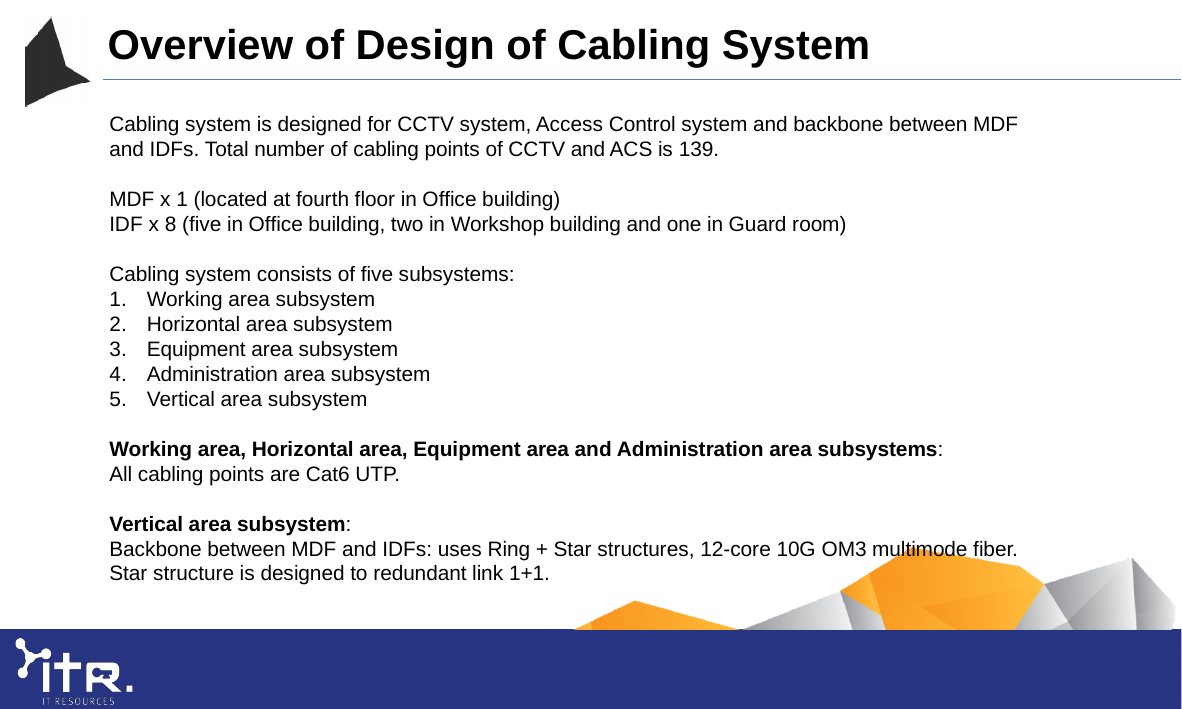

Overview of Design of Cabling System
Cabling system is designed for CCTV system, Access Control system and backbone between MDF and IDFs. Total number of cabling points of CCTV and ACS is 139.

MDF x 1 (located at fourth floor in Office building)
IDF x 8 (five in Office building, two in Workshop building and one in Guard room)

Cabling system consists of five subsystems:
Working area subsystem
Horizontal area subsystem
Equipment area subsystem
Administration area subsystem
Vertical area subsystem

Working area, Horizontal area, Equipment area and Administration area subsystems:
All cabling points are Cat6 UTP.

Vertical area subsystem:
Backbone between MDF and IDFs: uses Ring + Star structures, 12-core 10G OM3 multimode fiber.
Star structure is designed to redundant link 1+1.